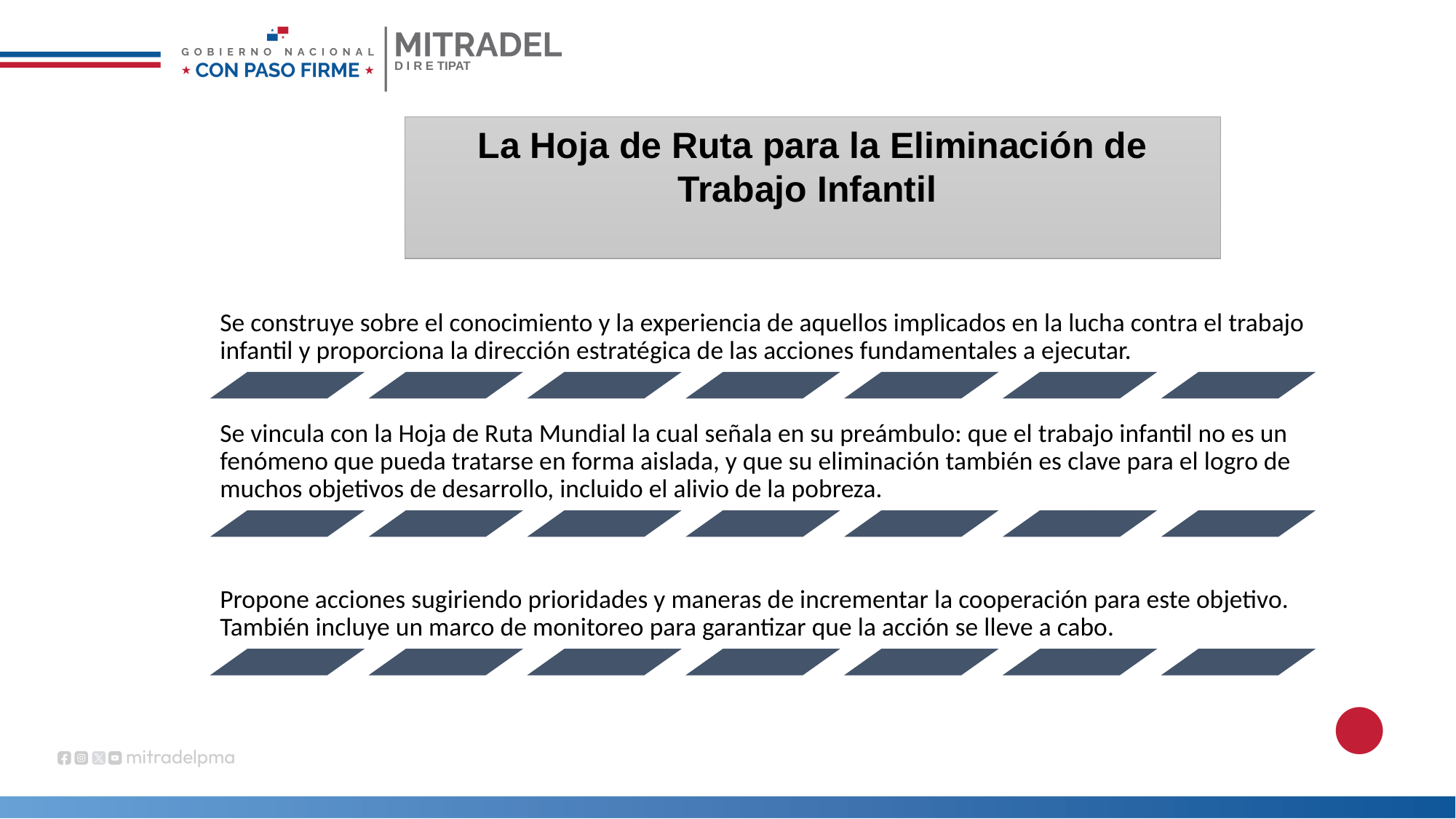

D I R E TIPAT
La Hoja de Ruta para la Eliminación de Trabajo Infantil
Se construye sobre el conocimiento y la experiencia de aquellos implicados en la lucha contra el trabajo infantil y proporciona la dirección estratégica de las acciones fundamentales a ejecutar.
Se vincula con la Hoja de Ruta Mundial la cual señala en su preámbulo: que el trabajo infantil no es un fenómeno que pueda tratarse en forma aislada, y que su eliminación también es clave para el logro de muchos objetivos de desarrollo, incluido el alivio de la pobreza.
Propone acciones sugiriendo prioridades y maneras de incrementar la cooperación para este objetivo. También incluye un marco de monitoreo para garantizar que la acción se lleve a cabo.